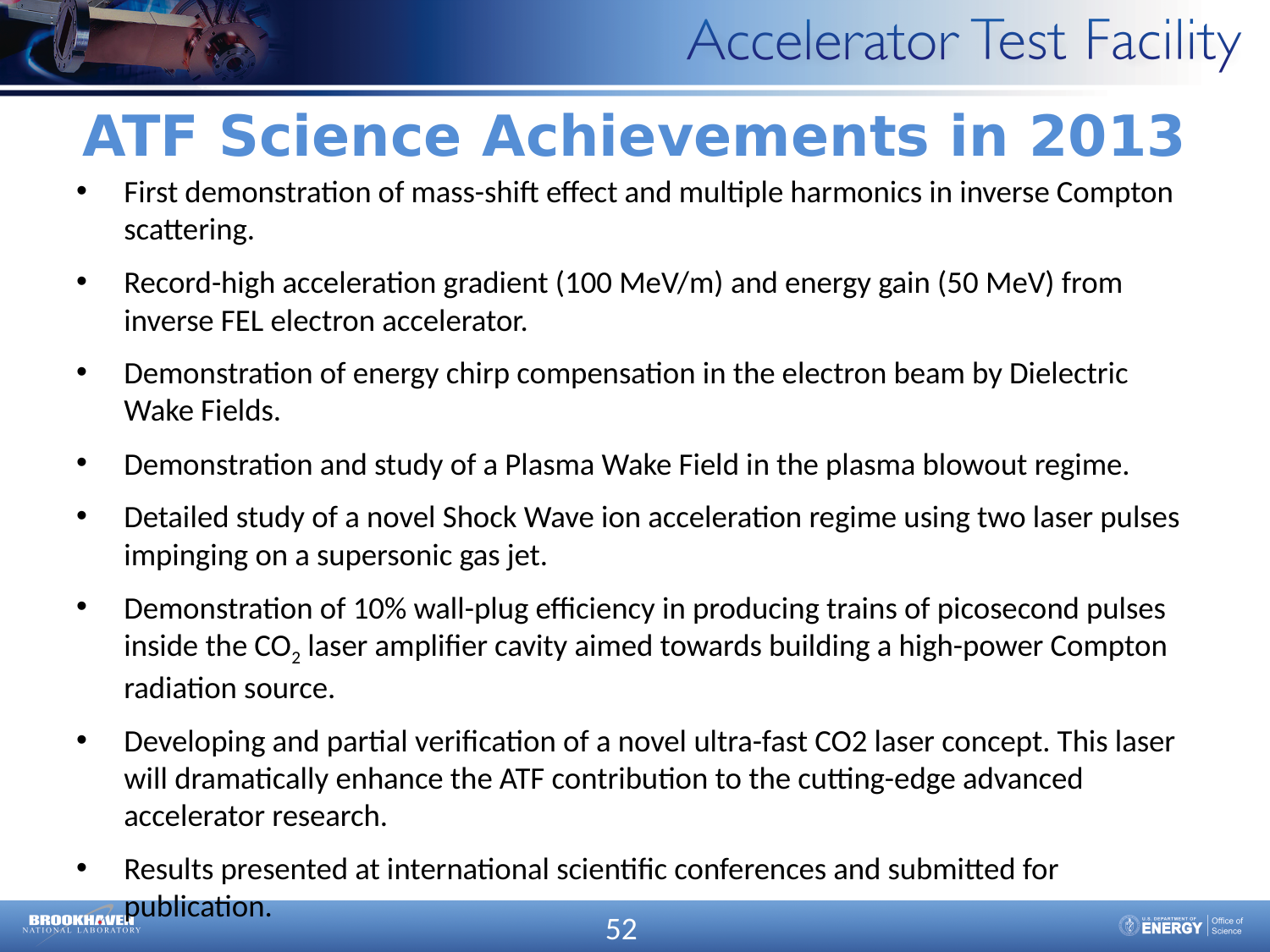

# ATF Science Achievements in 2013
First demonstration of mass-shift effect and multiple harmonics in inverse Compton scattering.
Record-high acceleration gradient (100 MeV/m) and energy gain (50 MeV) from inverse FEL electron accelerator.
Demonstration of energy chirp compensation in the electron beam by Dielectric Wake Fields.
Demonstration and study of a Plasma Wake Field in the plasma blowout regime.
Detailed study of a novel Shock Wave ion acceleration regime using two laser pulses impinging on a supersonic gas jet.
Demonstration of 10% wall-plug efficiency in producing trains of picosecond pulses inside the CO2 laser amplifier cavity aimed towards building a high-power Compton radiation source.
Developing and partial verification of a novel ultra-fast CO2 laser concept. This laser will dramatically enhance the ATF contribution to the cutting-edge advanced accelerator research.
Results presented at international scientific conferences and submitted for publication.

52